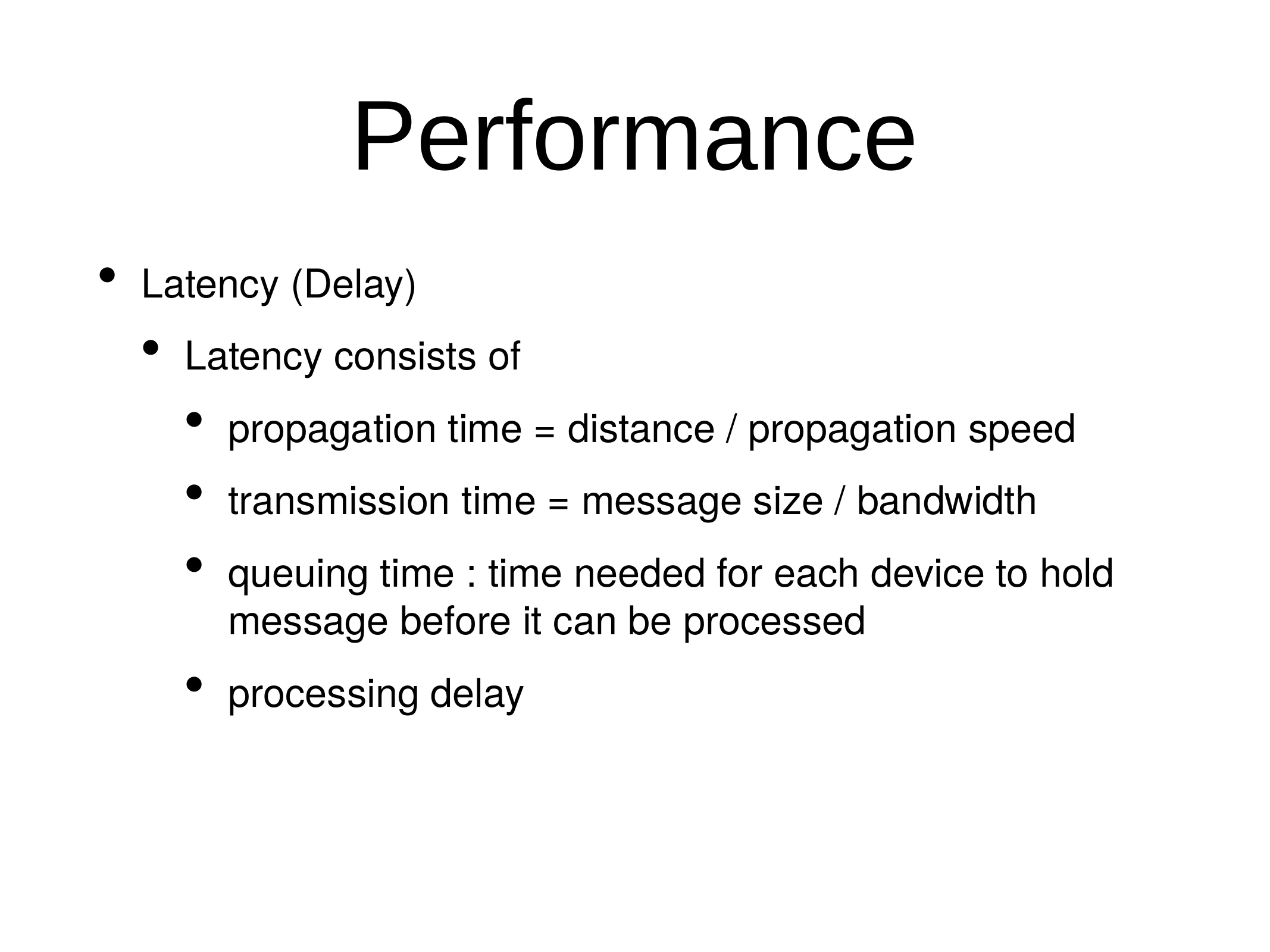

# Performance
Latency (Delay)
Latency consists of
propagation time = distance / propagation speed
transmission time = message size / bandwidth
queuing time : time needed for each device to hold message before it can be processed
processing delay